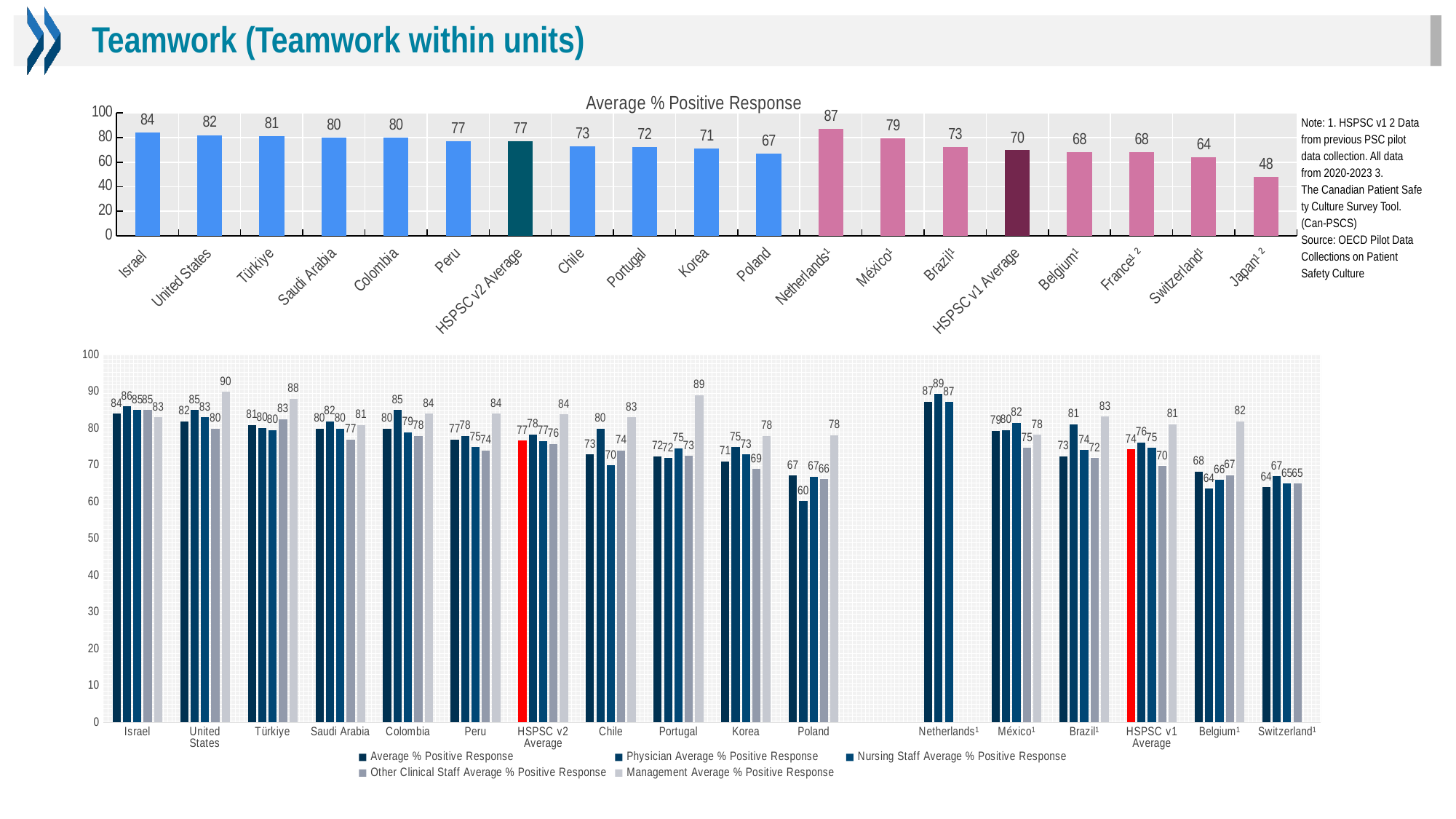

Teamwork (Teamwork within units)

### Chart: Average % Positive Response

| Category | Average % Positive Response |
|---|---|
| Israel  | 84.0 |
| United States | 82.0 |
| Türkiye | 81.0 |
| Saudi Arabia | 80.0 |
| Colombia | 80.0 |
| Peru | 77.0 |
| HSPSC v2 Average | 76.756 |
| Chile | 73.0 |
| Portugal | 72.4 |
| Korea | 71.0 |
| Poland | 67.16 |
| Netherlands¹ | 87.35 |
| México¹ | 79.42254559149629 |
| Brazil¹ | 72.5 |
| HSPSC v1 Average | 69.65798270354709 |
| Belgium¹ | 68.3333333333333 |
| France¹ ² | 68.0 |
| Switzerland¹ | 64.0 |
| Japan¹ ² | 48.0 |
Note: 1. HSPSC v1 2 Data from previous PSC pilot data collection. All data from 2020-2023 3. The Canadian Patient Safety Culture Survey Tool. (Can-PSCS)
Source: OECD Pilot Data Collections on Patient Safety Culture

[unsupported chart]